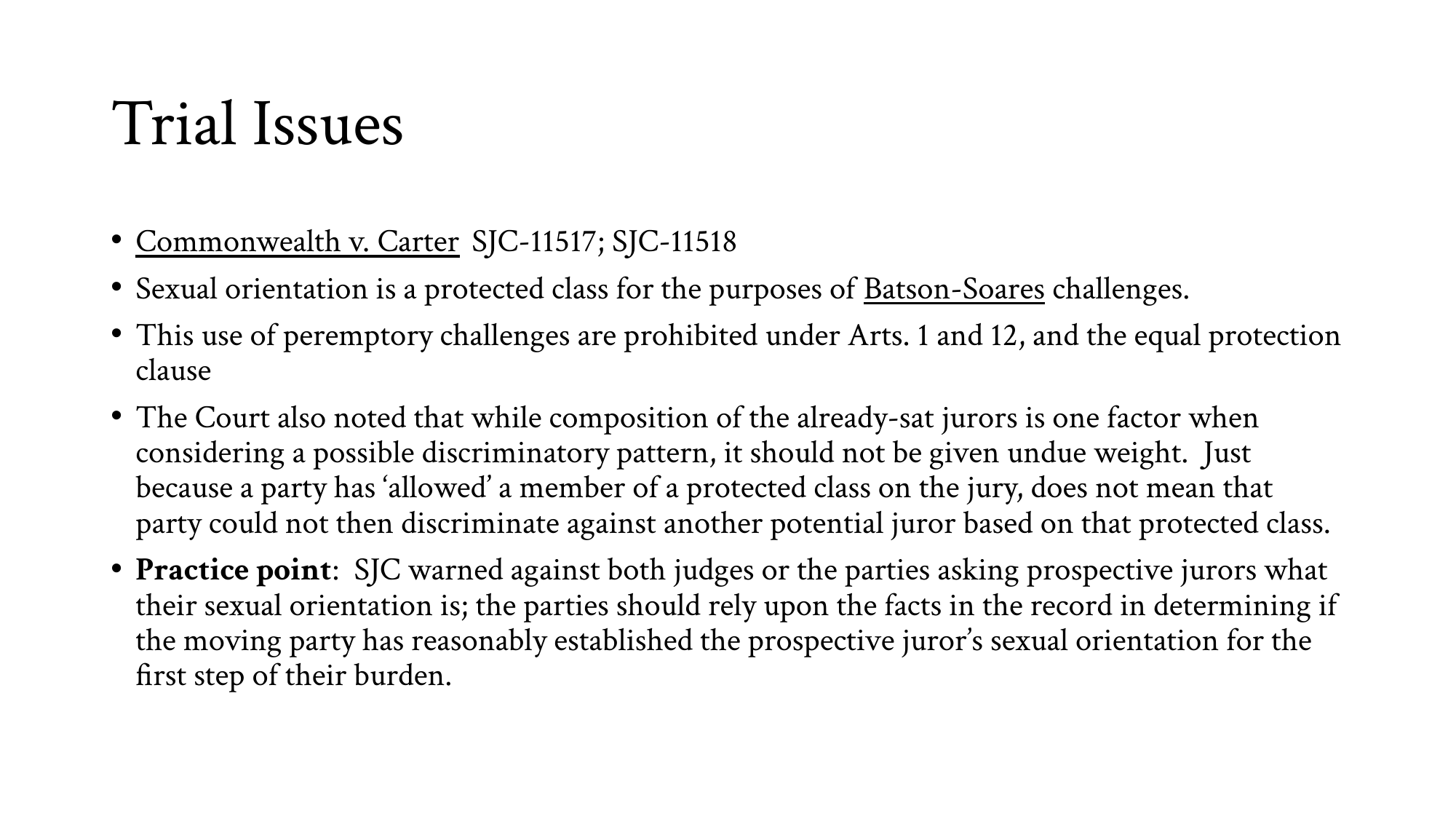

# Trial Issues
Commonwealth v. Carter 	SJC-11517; SJC-11518
Sexual orientation is a protected class for the purposes of Batson-Soares challenges.
This use of peremptory challenges are prohibited under Arts. 1 and 12, and the equal protection clause
The Court also noted that while composition of the already-sat jurors is one factor when considering a possible discriminatory pattern, it should not be given undue weight.  Just because a party has ‘allowed’ a member of a protected class on the jury, does not mean that party could not then discriminate against another potential juror based on that protected class.
Practice point:  SJC warned against both judges or the parties asking prospective jurors what their sexual orientation is; the parties should rely upon the facts in the record in determining if the moving party has reasonably established the prospective juror’s sexual orientation for the first step of their burden.